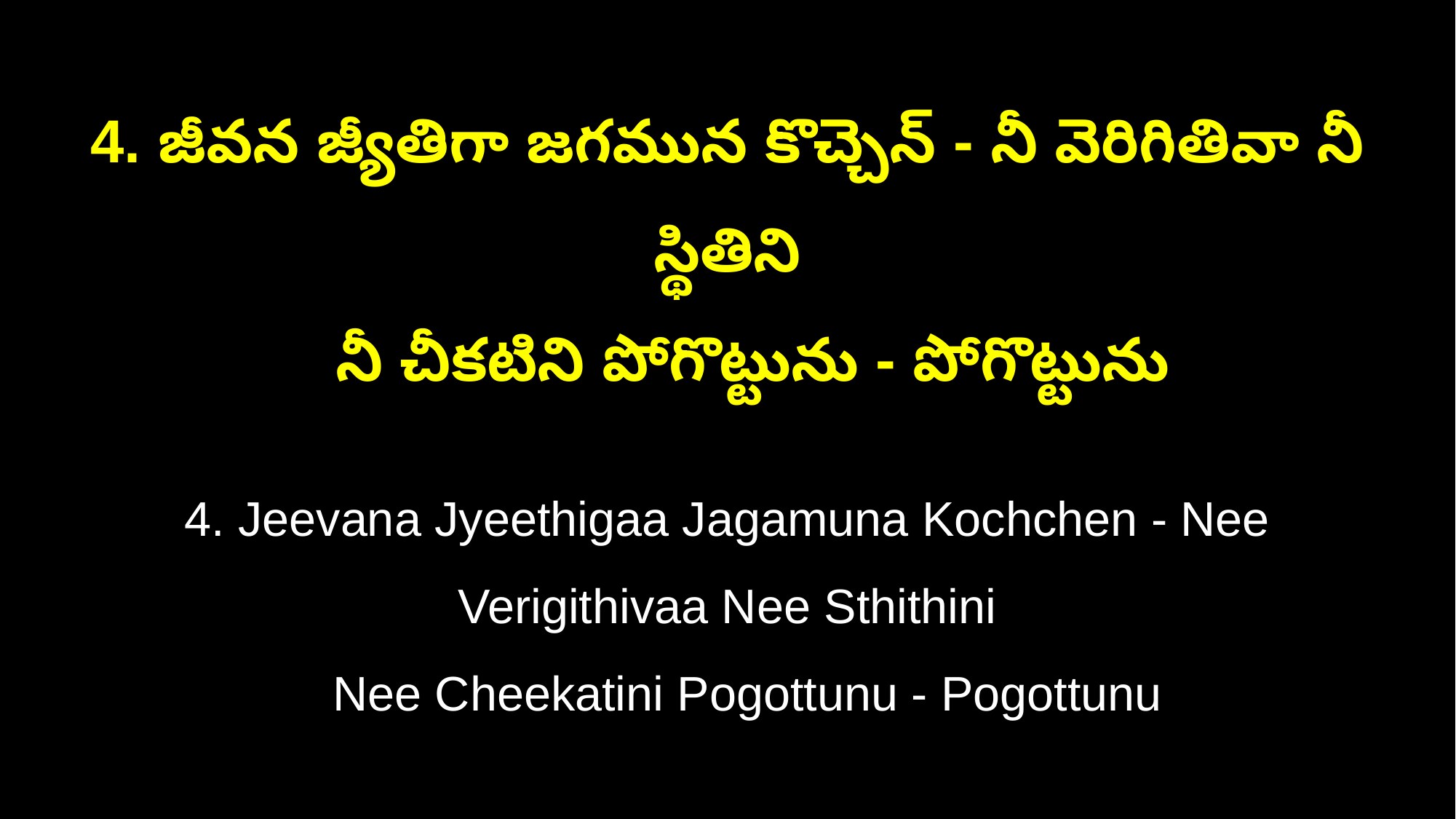

4. జీవన జ్యీతిగా జగమున కొచ్చెన్ - నీ వెరిగితివా నీ స్థితిని
   నీ చీకటిని పోగొట్టును - పోగొట్టును
4. Jeevana Jyeethigaa Jagamuna Kochchen - Nee Verigithivaa Nee Sthithini
   Nee Cheekatini Pogottunu - Pogottunu